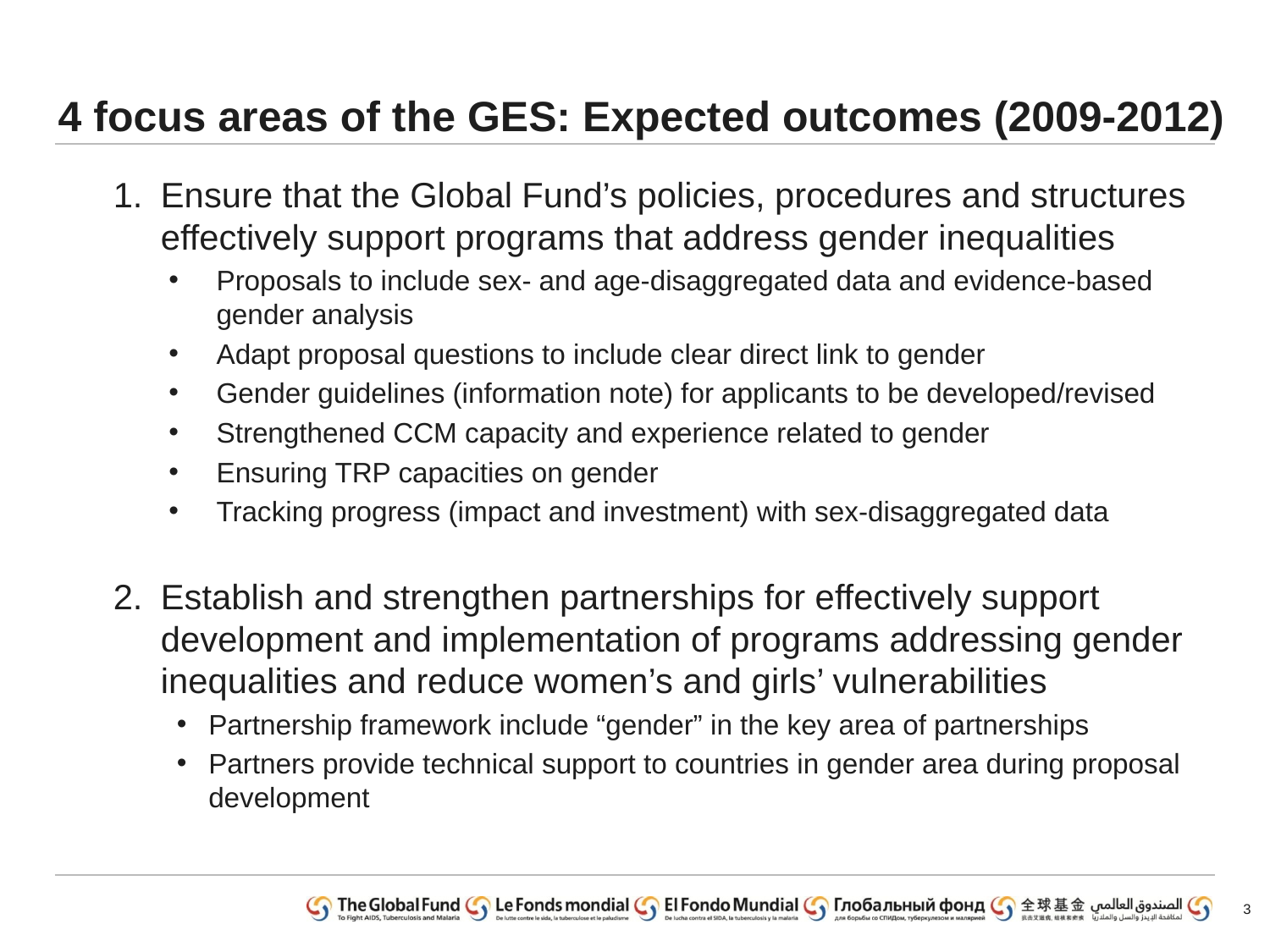

# 4 focus areas of the GES: Expected outcomes (2009-2012)
Ensure that the Global Fund’s policies, procedures and structures effectively support programs that address gender inequalities
Proposals to include sex- and age-disaggregated data and evidence-based gender analysis
Adapt proposal questions to include clear direct link to gender
Gender guidelines (information note) for applicants to be developed/revised
Strengthened CCM capacity and experience related to gender
Ensuring TRP capacities on gender
Tracking progress (impact and investment) with sex-disaggregated data

Establish and strengthen partnerships for effectively support development and implementation of programs addressing gender inequalities and reduce women’s and girls’ vulnerabilities
Partnership framework include “gender” in the key area of partnerships
Partners provide technical support to countries in gender area during proposal development

3